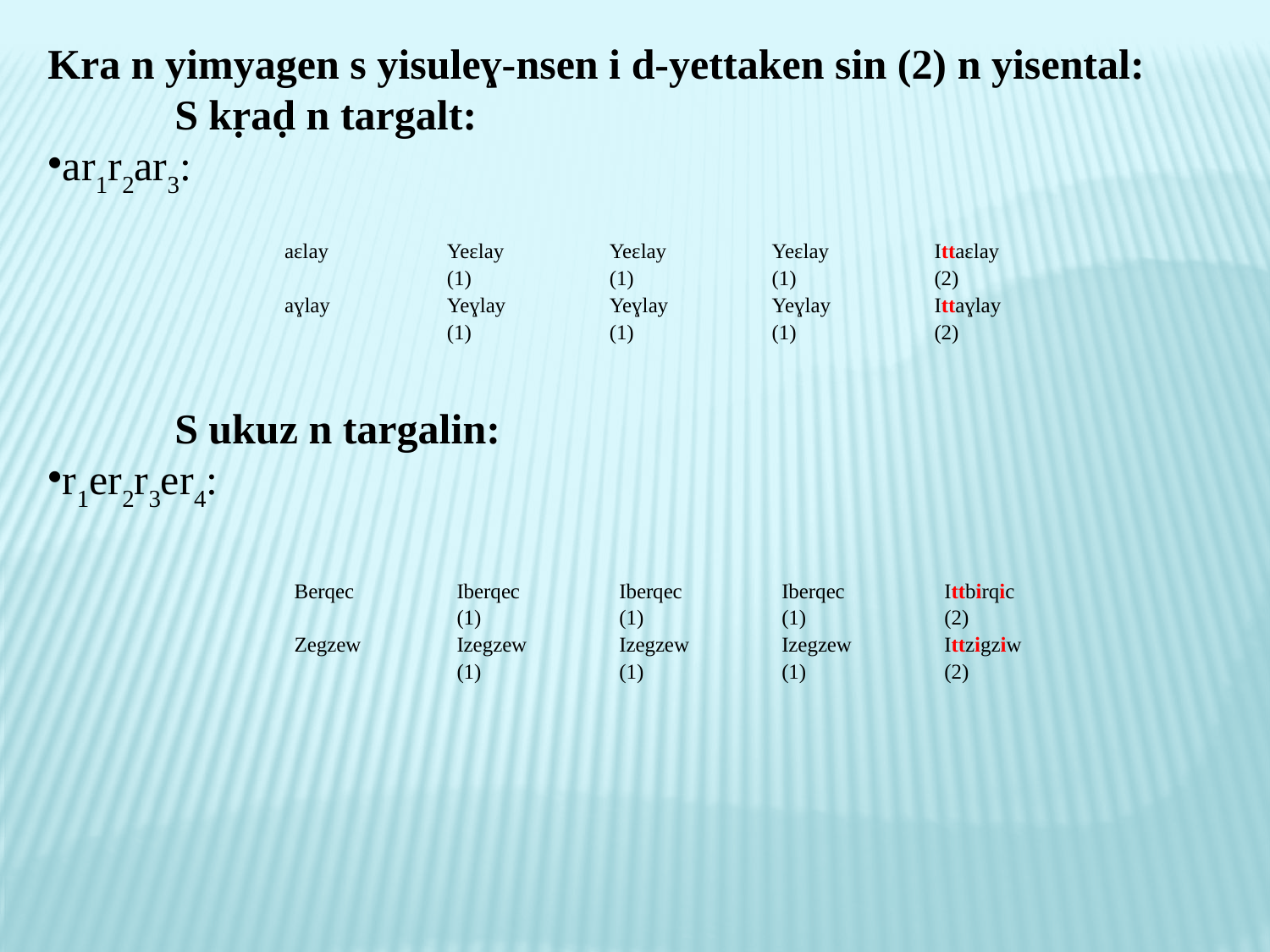

Kra n yimyagen s yisuleɣ-nsen i d-yettaken sin (2) n yisental:
	S kṛaḍ n targalt:
ar1r2ar3:

	S ukuz n targalin:
r1er2r3er4:

| aɛlay | Yeɛlay (1) | Yeɛlay (1) | Yeɛlay (1) | Ittaɛlay (2) |
| --- | --- | --- | --- | --- |
| aɣlay | Yeɣlay (1) | Yeɣlay (1) | Yeɣlay (1) | Ittaɣlay (2) |
| Berqec | Iberqec (1) | Iberqec (1) | Iberqec (1) | Ittbirqic (2) |
| --- | --- | --- | --- | --- |
| Zegzew | Izegzew (1) | Izegzew (1) | Izegzew (1) | Ittzigziw (2) |